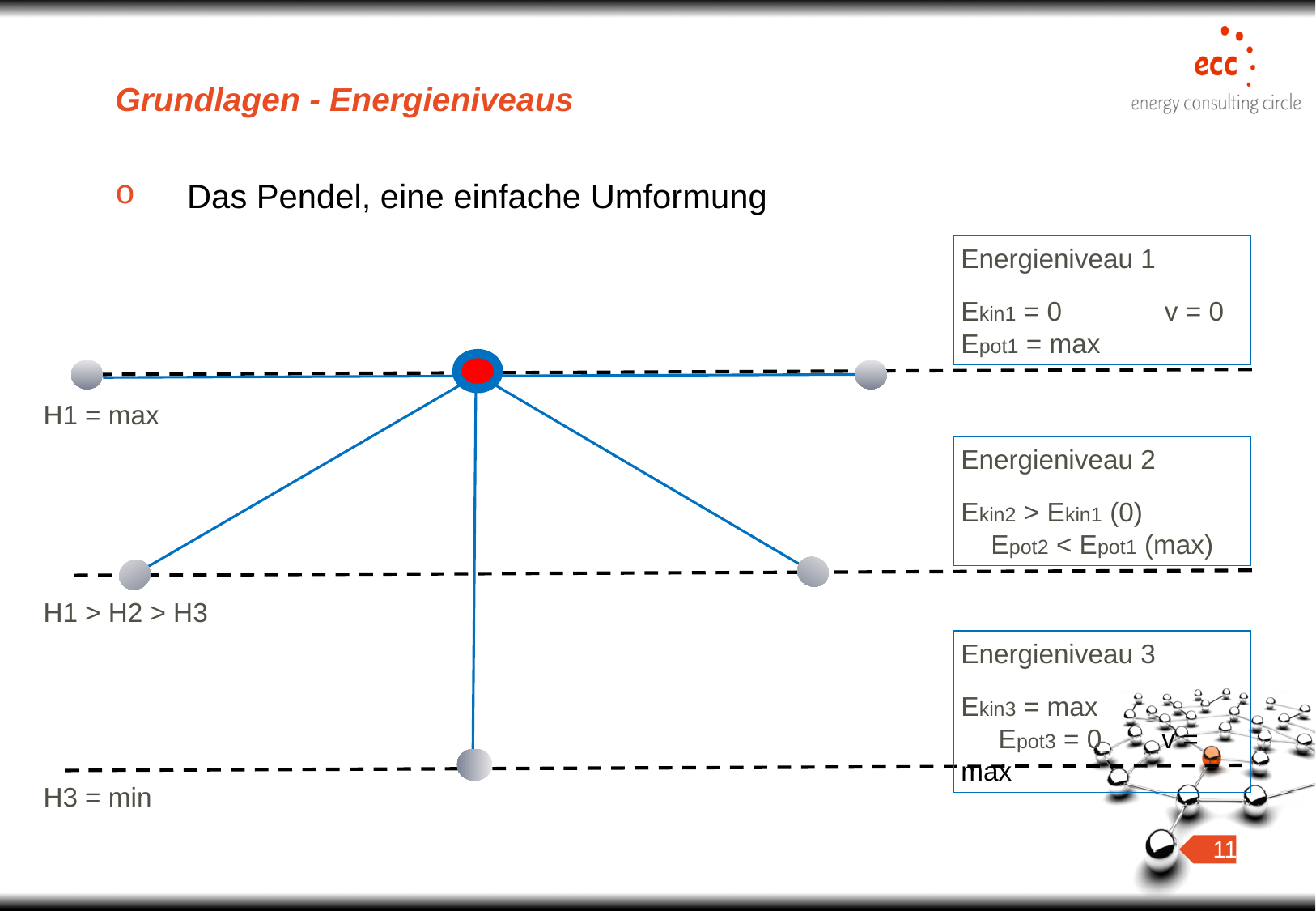

# Grundlagen - Energieniveaus
Das Pendel, eine einfache Umformung

Energieniveau 1
Ekin1 = 0	           v = 0 Epot1 = max

H1 = max
Energieniveau 2
Ekin2 > Ekin1 (0)                 Epot2 < Epot1 (max)

H1 > H2 > H3
Energieniveau 3
Ekin3 = max                        Epot3 = 0        v = max

H3 = min